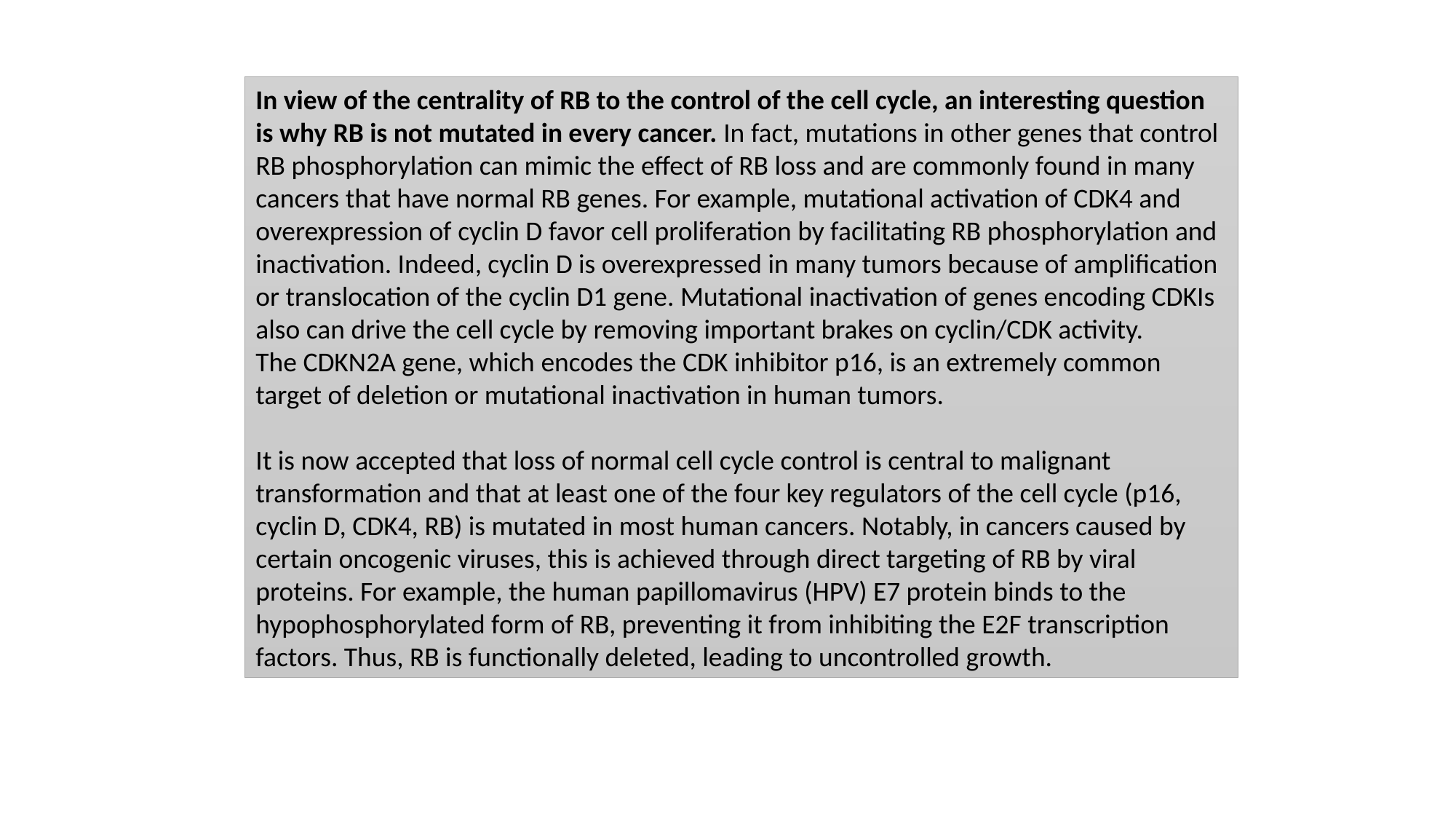

In view of the centrality of RB to the control of the cell cycle, an interesting question is why RB is not mutated in every cancer. In fact, mutations in other genes that control RB phosphorylation can mimic the effect of RB loss and are commonly found in many cancers that have normal RB genes. For example, mutational activation of CDK4 and overexpression of cyclin D favor cell proliferation by facilitating RB phosphorylation and inactivation. Indeed, cyclin D is overexpressed in many tumors because of amplification or translocation of the cyclin D1 gene. Mutational inactivation of genes encoding CDKIs also can drive the cell cycle by removing important brakes on cyclin/CDK activity.
The CDKN2A gene, which encodes the CDK inhibitor p16, is an extremely common target of deletion or mutational inactivation in human tumors.

It is now accepted that loss of normal cell cycle control is central to malignant transformation and that at least one of the four key regulators of the cell cycle (p16, cyclin D, CDK4, RB) is mutated in most human cancers. Notably, in cancers caused by certain oncogenic viruses, this is achieved through direct targeting of RB by viral proteins. For example, the human papillomavirus (HPV) E7 protein binds to the hypophosphorylated form of RB, preventing it from inhibiting the E2F transcription factors. Thus, RB is functionally deleted, leading to uncontrolled growth.